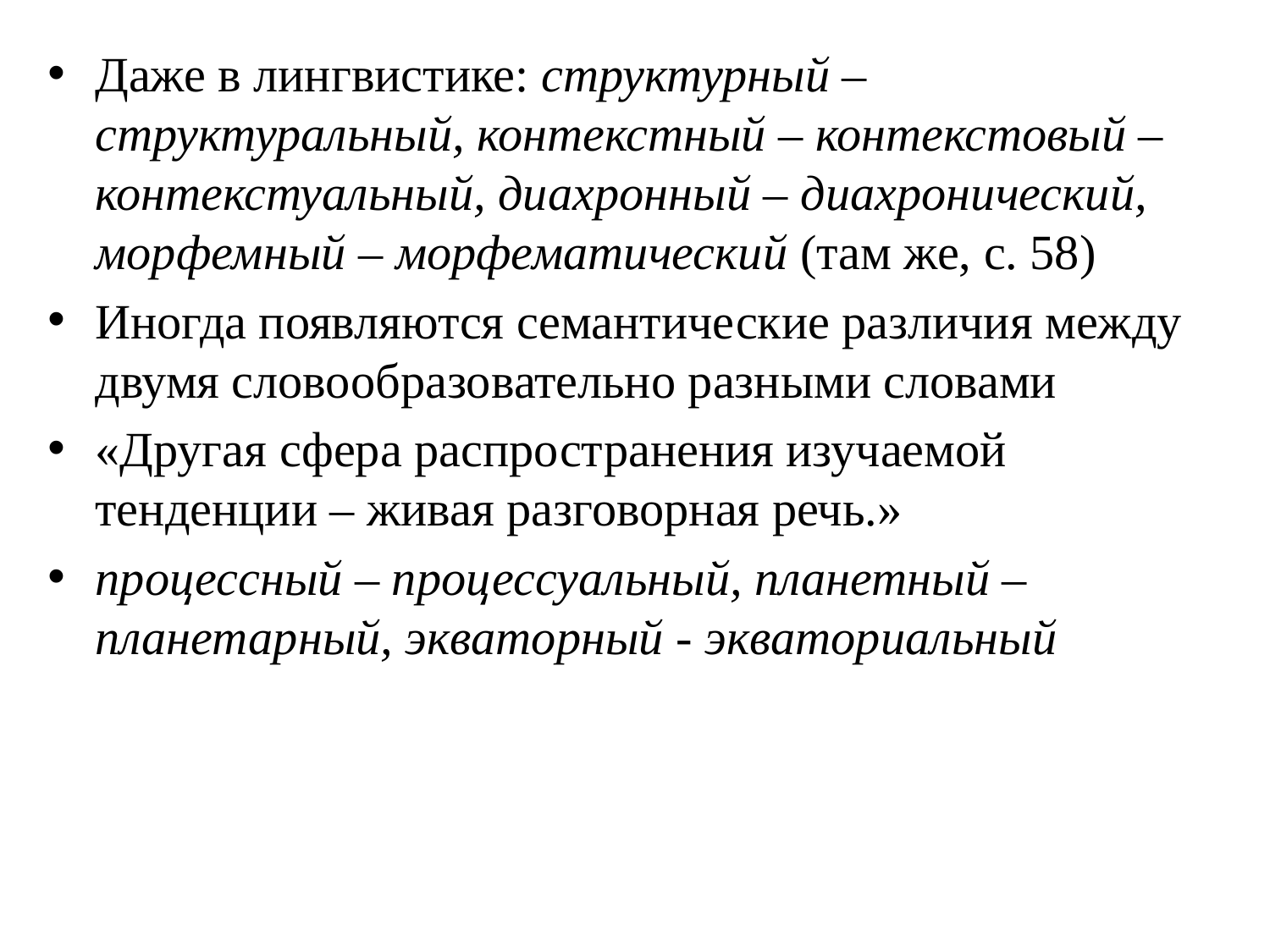

Даже в лингвистике: структурный – структуральный, контекстный – контекстовый – контекстуальный, диахронный – диахронический, морфемный – морфематический (там же, с. 58)
Иногда появляются семантические различия между двумя словообразовательно разными словами
«Другая сфера распространения изучаемой тенденции – живая разговорная речь.»
процессный – процессуальный, планетный – планетарный, экваторный - экваториальный